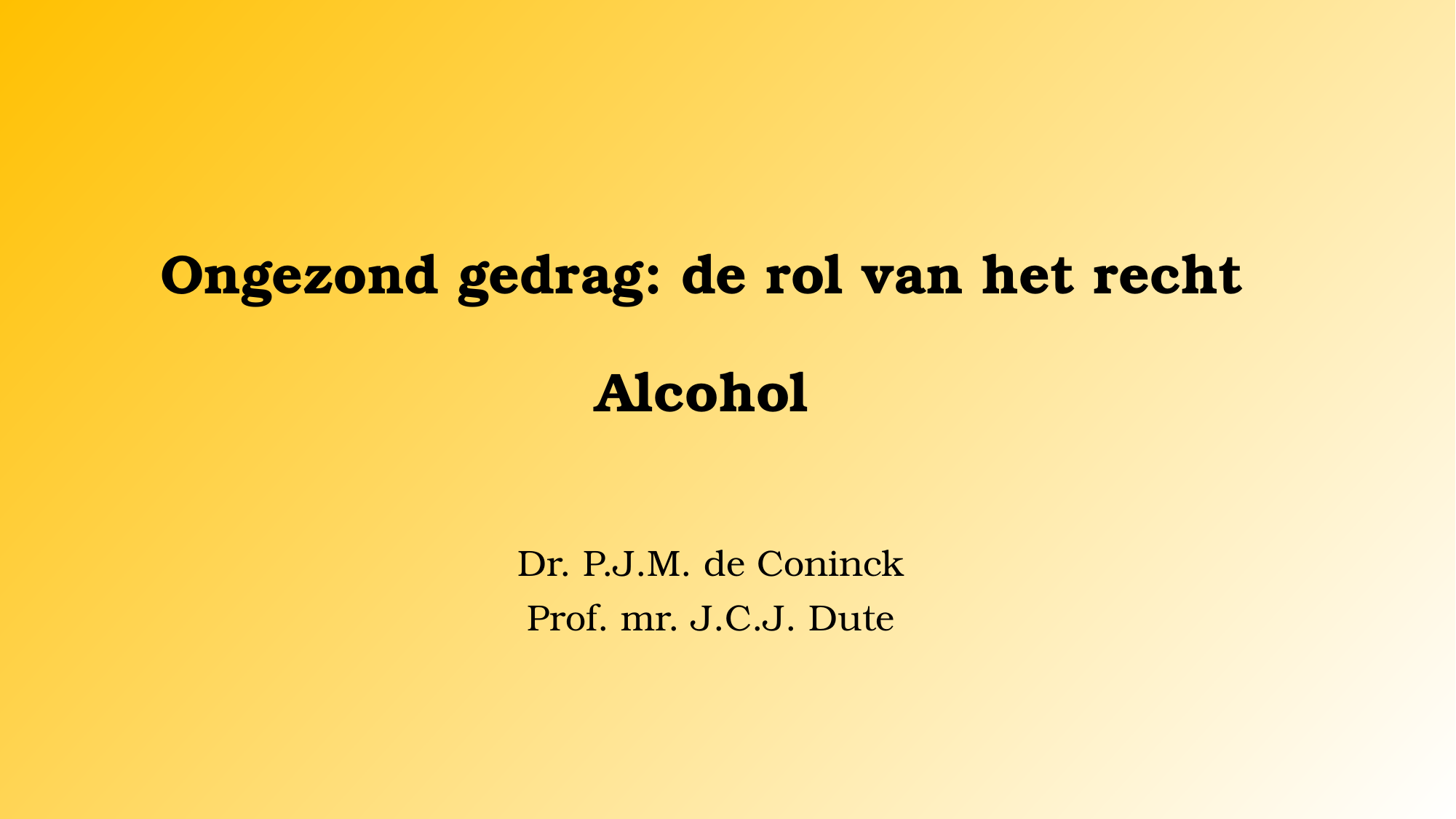

# Ongezond gedrag: de rol van het recht Alcohol
Dr. P.J.M. de Coninck
Prof. mr. J.C.J. Dute